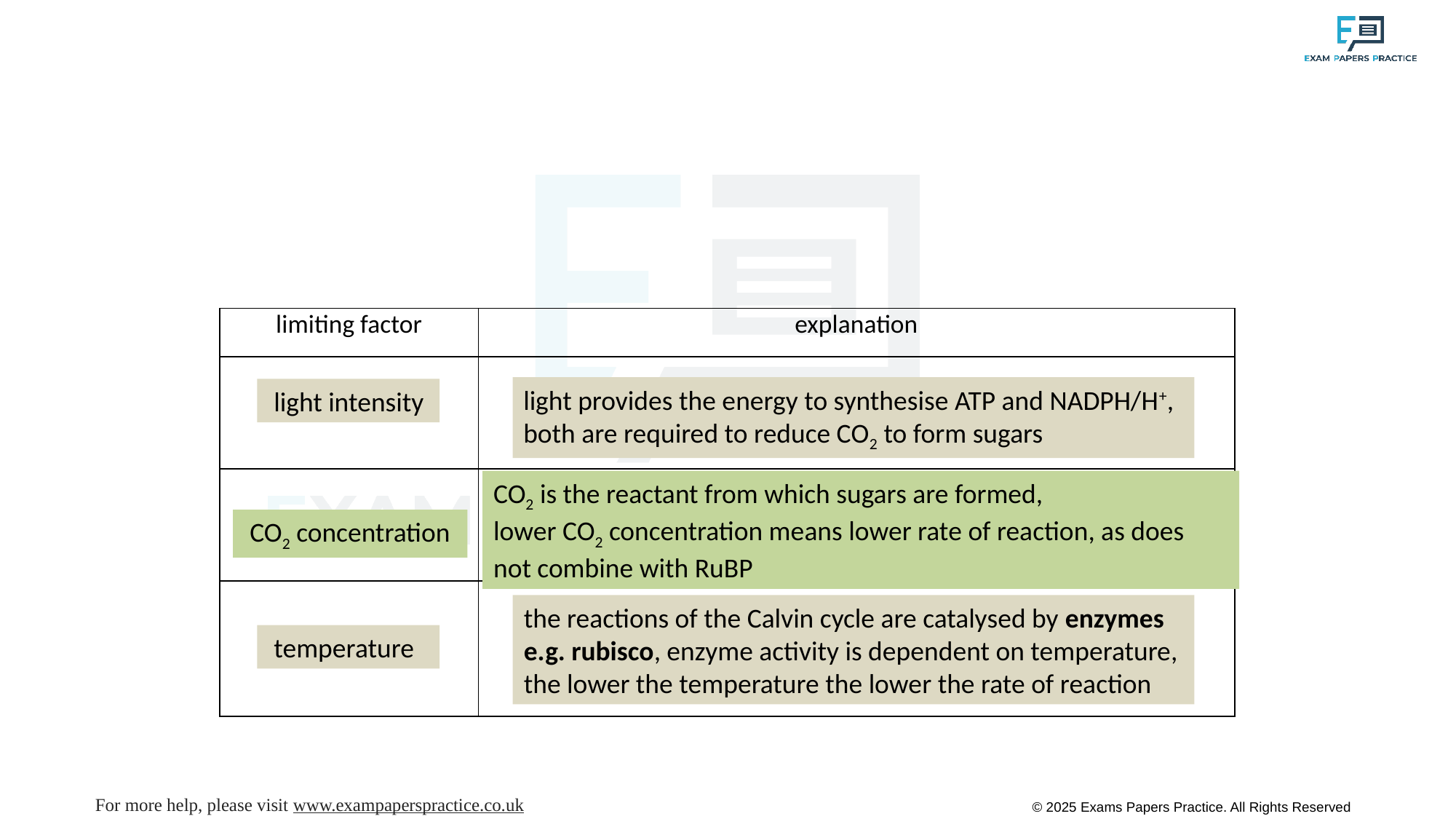

| limiting factor | explanation |
| --- | --- |
|  |  |
|  |  |
|  |  |
light provides the energy to synthesise ATP and NADPH/H+, both are required to reduce CO2 to form sugars
 light intensity
CO2 is the reactant from which sugars are formed,
lower CO2 concentration means lower rate of reaction, as does not combine with RuBP
 CO2 concentration
the reactions of the Calvin cycle are catalysed by enzymes e.g. rubisco, enzyme activity is dependent on temperature,
the lower the temperature the lower the rate of reaction
 temperature